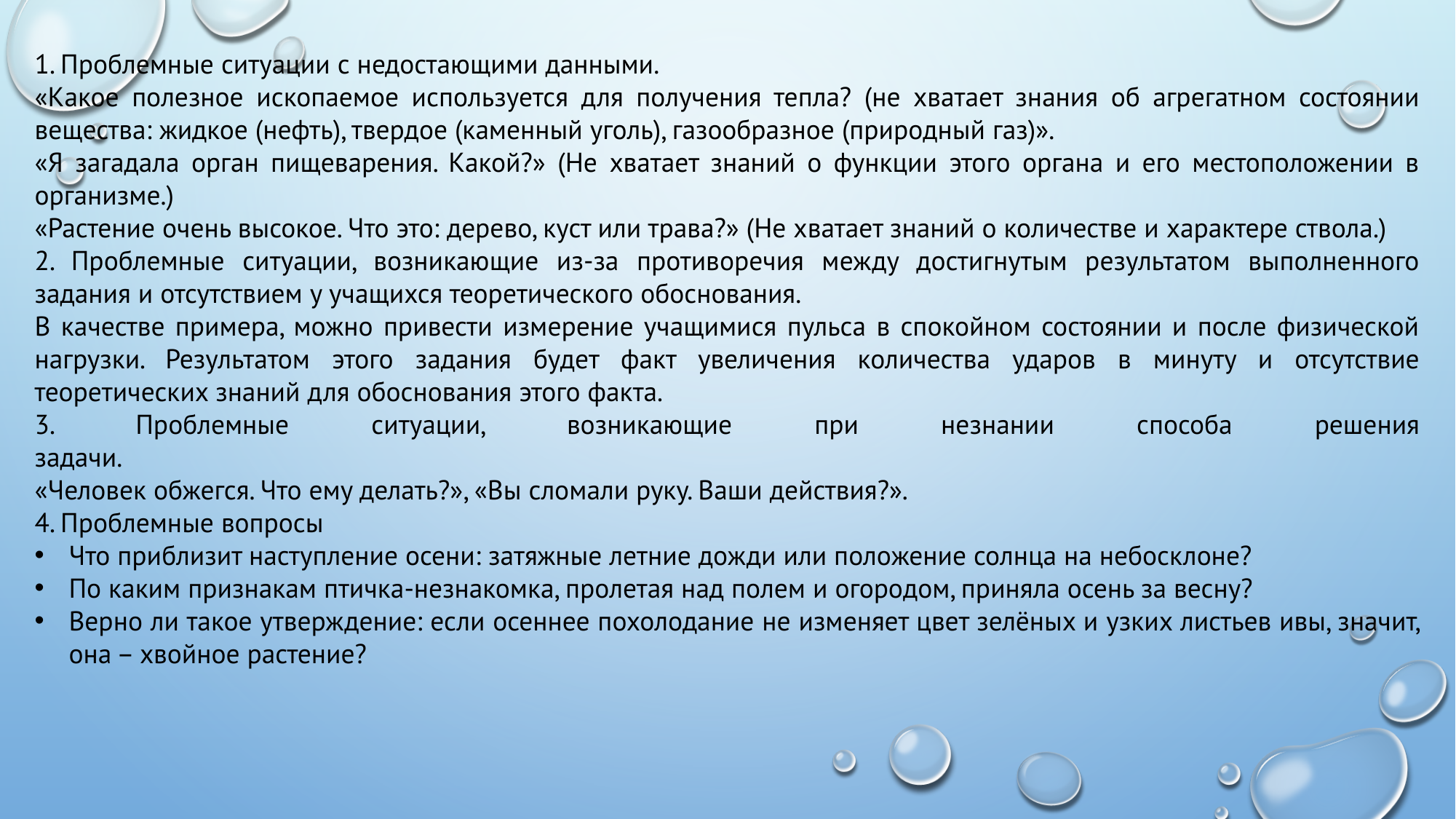

1. Проблемные ситуации с недостающими данными.
«Какое полезное ископаемое используется для получения тепла? (не хватает знания об агрегатном состоянии вещества: жидкое (нефть), твердое (каменный уголь), газообразное (природный газ)».
«Я загадала орган пищеварения. Какой?» (Не хватает знаний о функции этого органа и его местоположении в организме.)
«Растение очень высокое. Что это: дерево, куст или трава?» (Не хватает знаний о количестве и характере ствола.)
2. Проблемные ситуации, возникающие из-за противоречия между достигнутым результатом выполненного задания и отсутствием у учащихся теоретического обоснования.
В качестве примера, можно привести измерение учащимися пульса в спокойном состоянии и после физической нагрузки. Результатом этого задания будет факт увеличения количества ударов в минуту и отсутствие теоретических знаний для обоснования этого факта.
3. Проблемные ситуации, возникающие при незнании способа решения
задачи.
«Человек обжегся. Что ему делать?», «Вы сломали руку. Ваши действия?».
4. Проблемные вопросы
Что приблизит наступление осени: затяжные летние дожди или положение солнца на небосклоне?
По каким признакам птичка-незнакомка, пролетая над полем и огородом, приняла осень за весну?
Верно ли такое утверждение: если осеннее похолодание не изменяет цвет зелёных и узких листьев ивы, значит, она – хвойное растение?